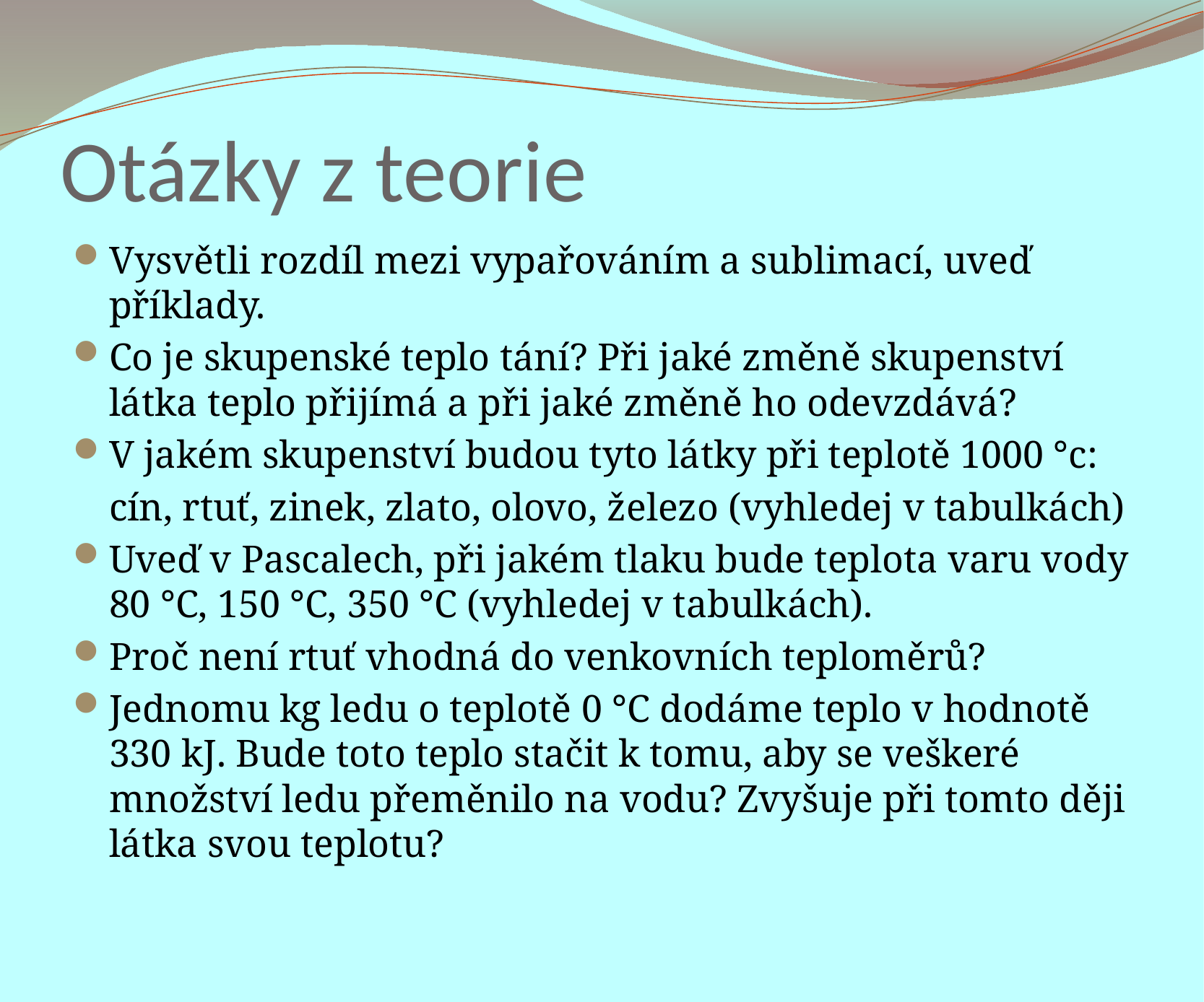

# Otázky z teorie
Vysvětli rozdíl mezi vypařováním a sublimací, uveď příklady.
Co je skupenské teplo tání? Při jaké změně skupenství látka teplo přijímá a při jaké změně ho odevzdává?
V jakém skupenství budou tyto látky při teplotě 1000 °c:
	cín, rtuť, zinek, zlato, olovo, železo (vyhledej v tabulkách)
Uveď v Pascalech, při jakém tlaku bude teplota varu vody 80 °C, 150 °C, 350 °C (vyhledej v tabulkách).
Proč není rtuť vhodná do venkovních teploměrů?
Jednomu kg ledu o teplotě 0 °C dodáme teplo v hodnotě 330 kJ. Bude toto teplo stačit k tomu, aby se veškeré množství ledu přeměnilo na vodu? Zvyšuje při tomto ději látka svou teplotu?